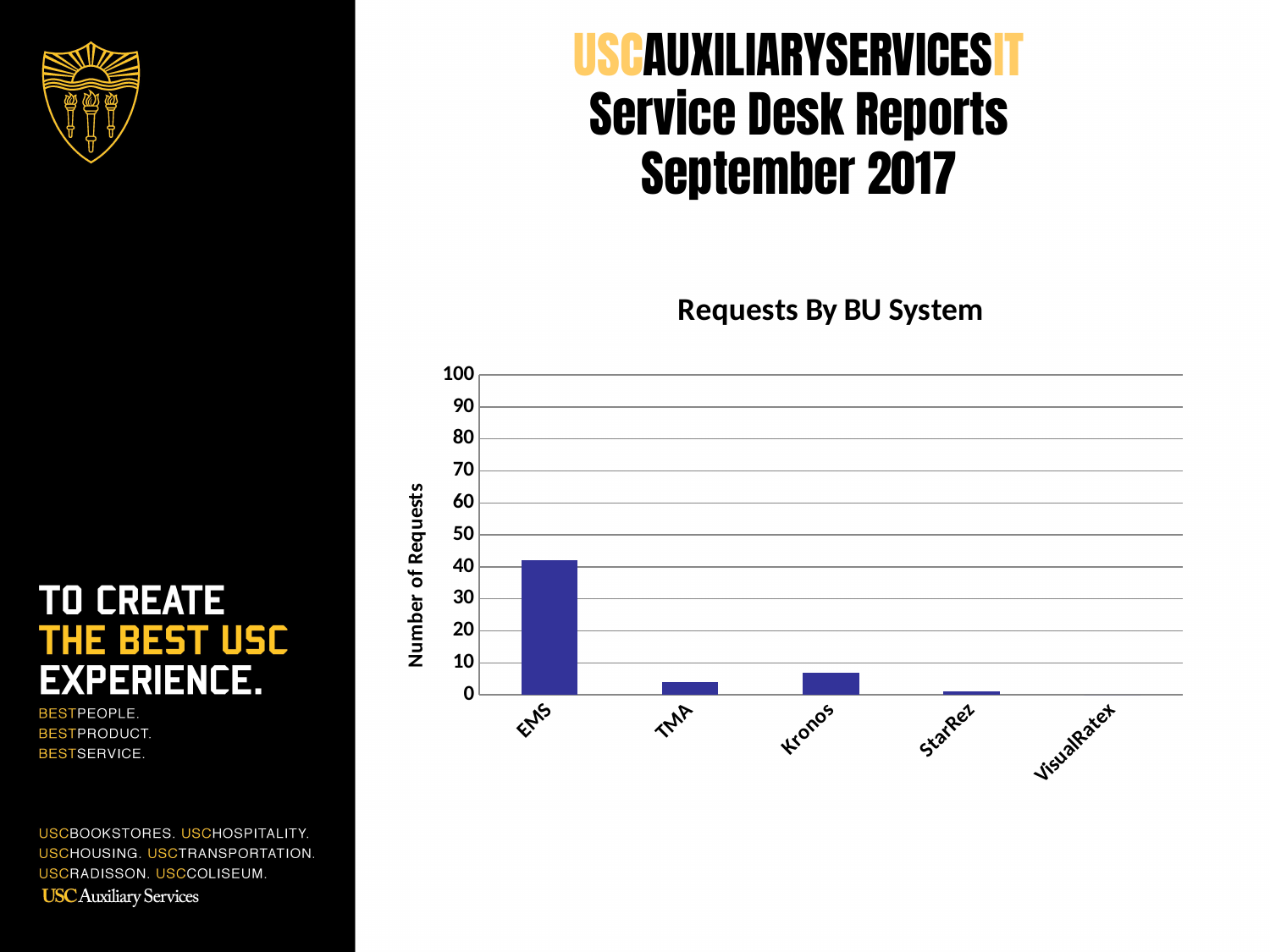

# USCAUXILIARYSERVICESIT Service Desk Reports September 2017

### Chart: Requests By BU System

| Category | # Tickets |
|---|---|
| EMS | 42.0 |
| TMA | 4.0 |
| Kronos | 7.0 |
| StarRez | 1.0 |
| VisualRatex | 0.0 |